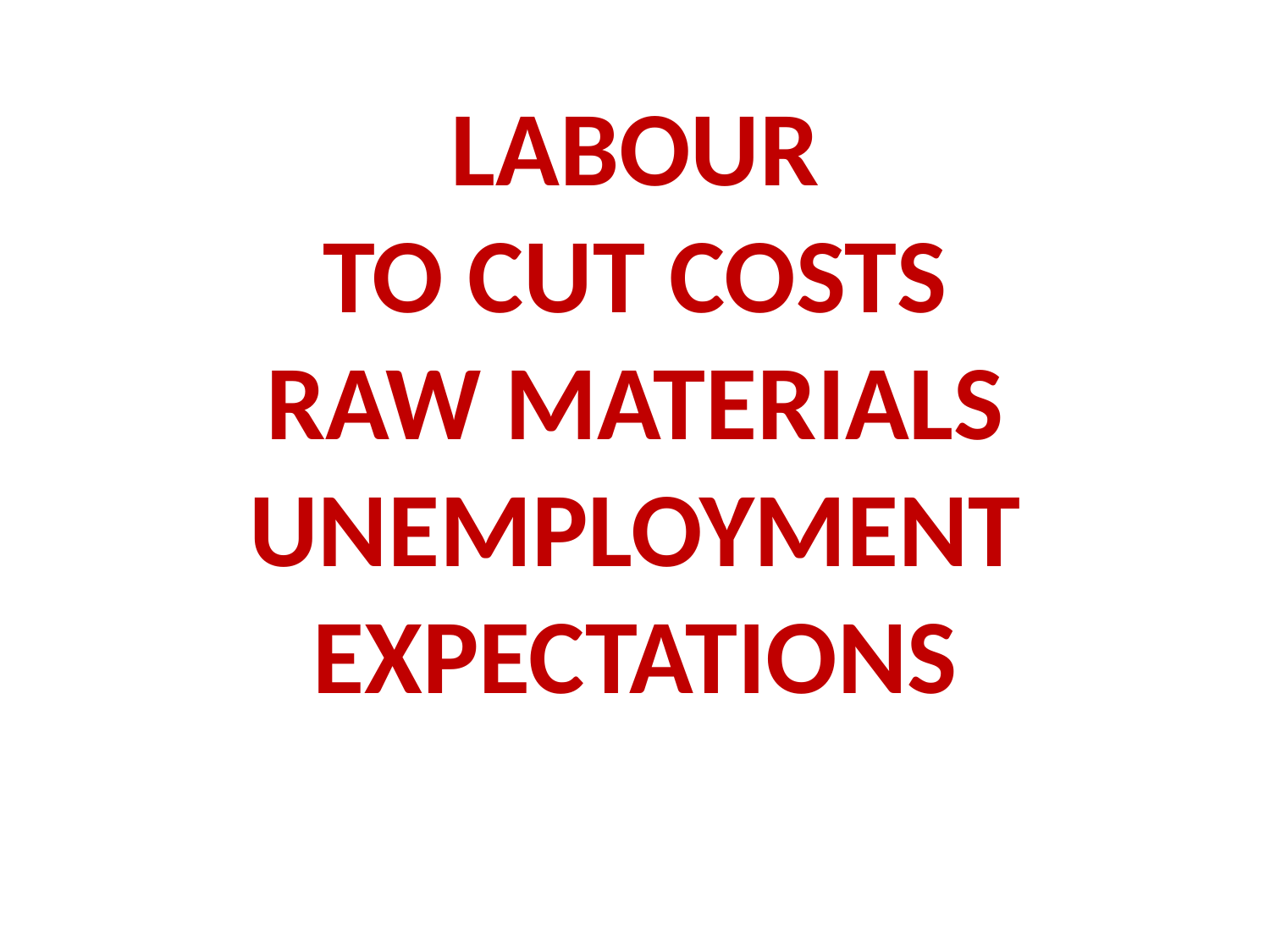

# LABOUR TO CUT COSTS RAW MATERIALS UNEMPLOYMENT EXPECTATIONS